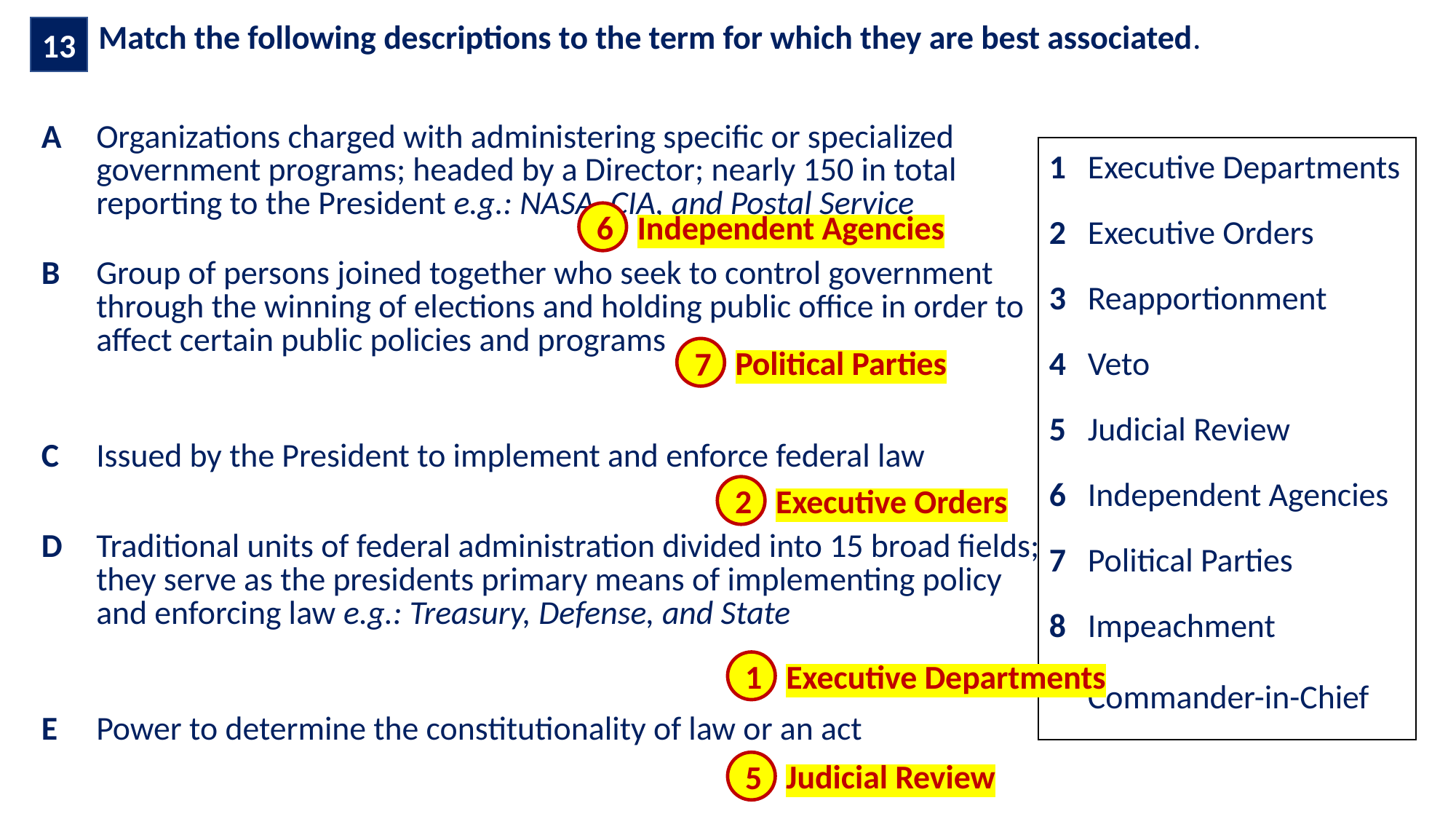

13
| Match the following descriptions to the term for which they are best associated. |
| --- |
| A | Organizations charged with administering specific or specialized government programs; headed by a Director; nearly 150 in total reporting to the President e.g.: NASA, CIA, and Postal Service |
| --- | --- |
| B | Group of persons joined together who seek to control government through the winning of elections and holding public office in order to affect certain public policies and programs |
| C | Issued by the President to implement and enforce federal law |
| D | Traditional units of federal administration divided into 15 broad fields; they serve as the presidents primary means of implementing policy and enforcing law e.g.: Treasury, Defense, and State |
| E | Power to determine the constitutionality of law or an act |
| 1 | Executive Departments |
| --- | --- |
| 2 | Executive Orders |
| 3 | Reapportionment |
| 4 | Veto |
| 5 | Judicial Review |
| 6 | Independent Agencies |
| 7 | Political Parties |
| 8 | Impeachment |
| 9 | Commander-in-Chief |
Independent Agencies
6
Political Parties
7
Executive Orders
2
Executive Departments
1
Judicial Review
5